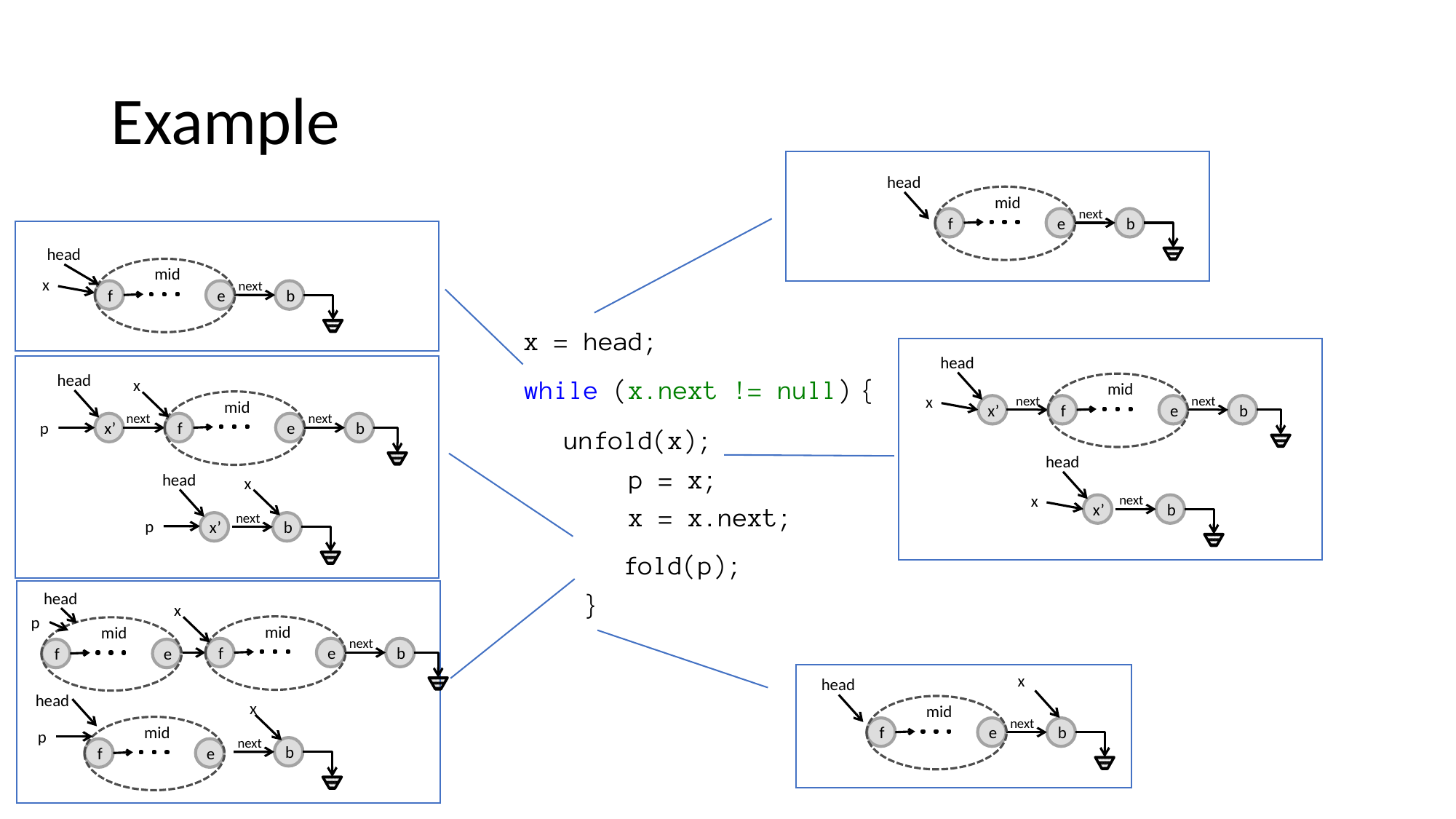

# Example

head
mid

next
f
e
b

head

mid

x
next
f
e
b

x = head;
while (x.next != null) {
  unfold(x);
       p = x;
       x = x.next;
     fold(p);
    }

head

head
x
mid

x
next
next
mid

x’
f
e
b
next
next

p
x’
f
e
b

head

head
x
x
next
x’
b
next
p
x’
b

head
x
p
mid

mid

next
f
e
b
f
e

x

head

head
x
mid

next
mid

f
e
b
p
next

b
f
e